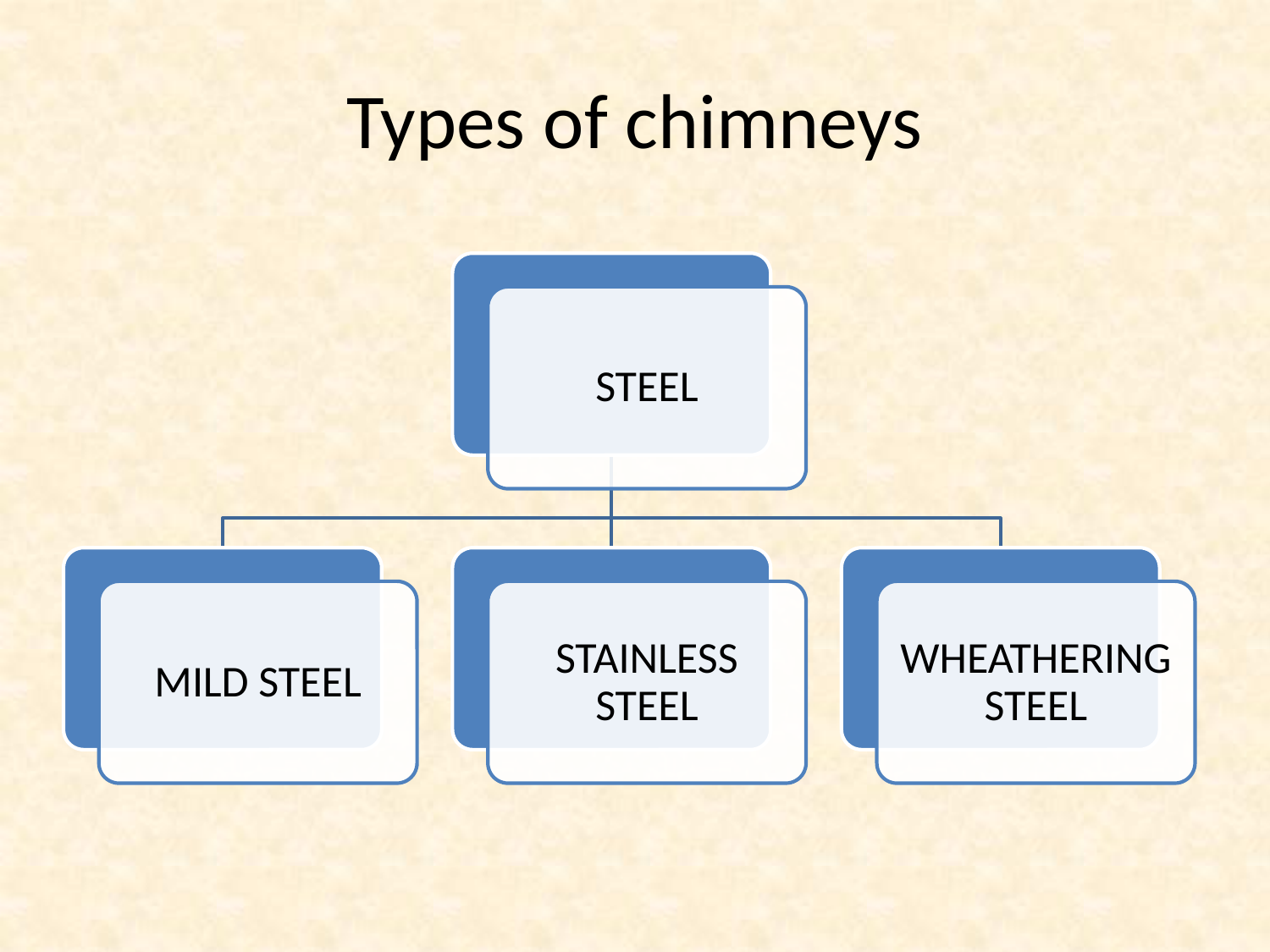

# Types of chimneys
STEEL
MILD STEEL
STAINLESS STEEL
WHEATHERING STEEL